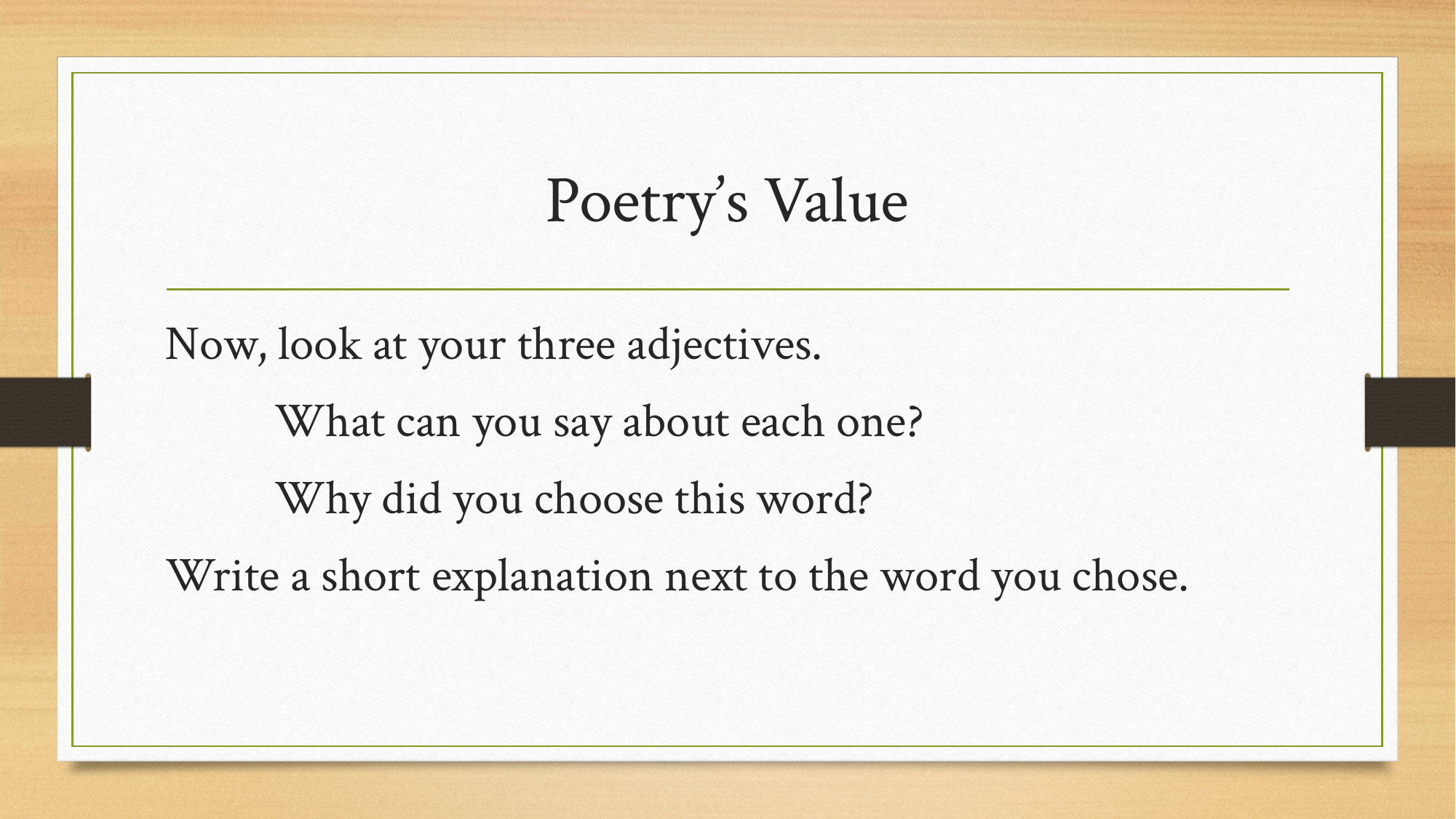

# Poetry’s Value
Now, look at your three adjectives.
	What can you say about each one?
	Why did you choose this word?
Write a short explanation next to the word you chose.